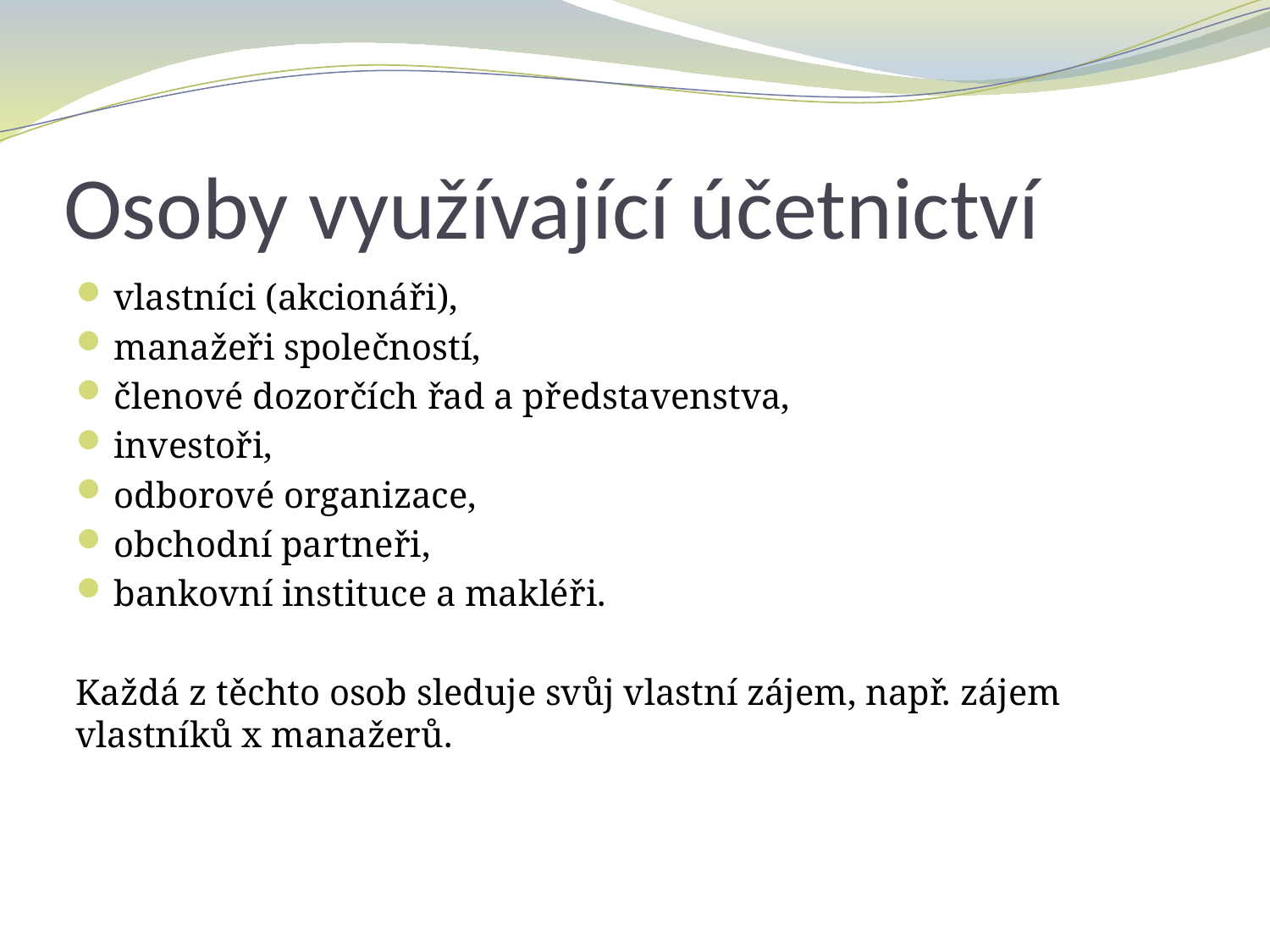

# Osoby využívající účetnictví
vlastníci (akcionáři),
manažeři společností,
členové dozorčích řad a představenstva,
investoři,
odborové organizace,
obchodní partneři,
bankovní instituce a makléři.

Každá z těchto osob sleduje svůj vlastní zájem, např. zájem vlastníků x manažerů.